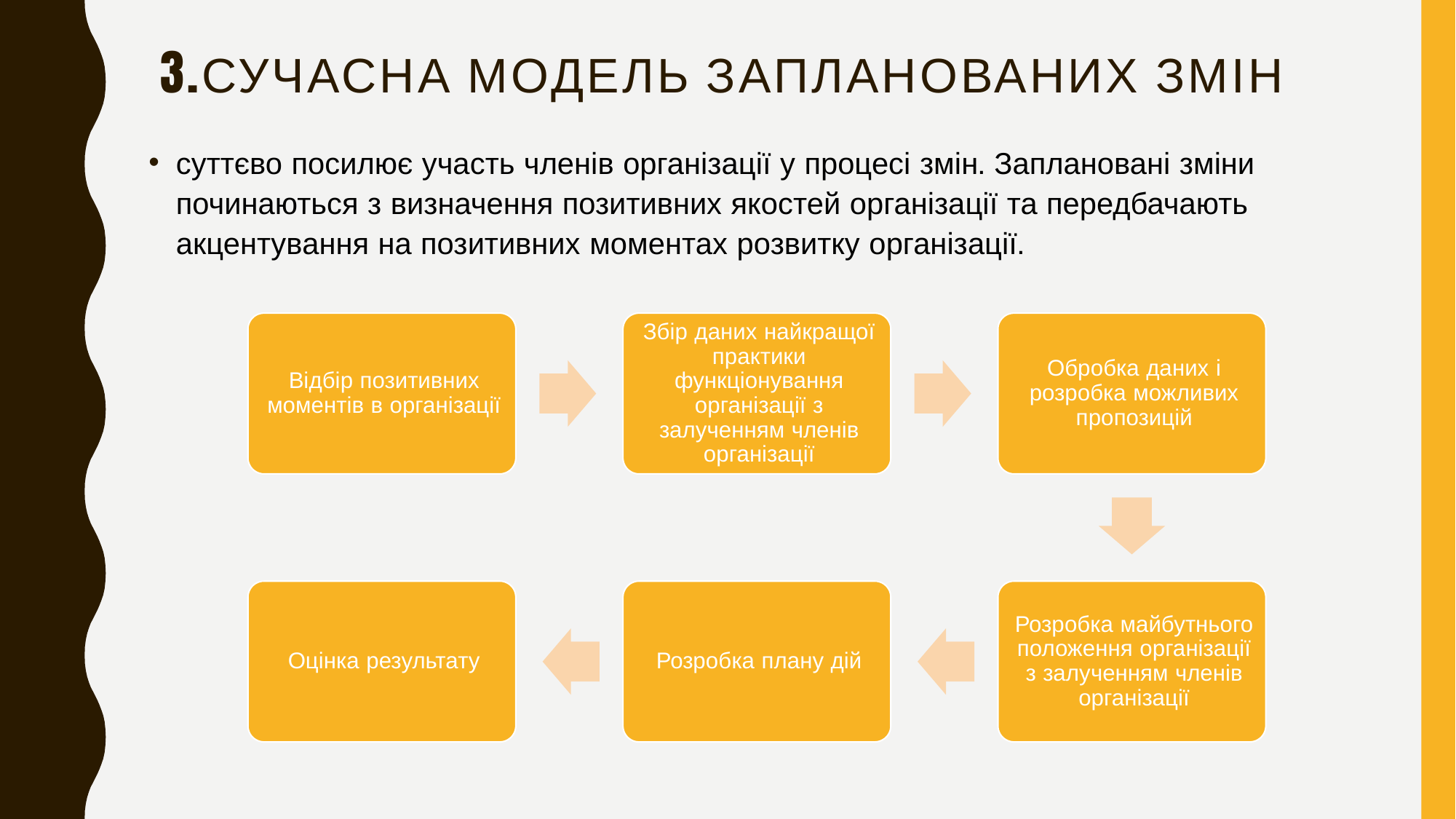

# 3.Сучасна модель запланованих змін
суттєво посилює участь членів організації у процесі змін. Заплановані зміни починаються з визначення позитивних якостей організації та передбачають акцентування на позитивних моментах розвитку організації.

Відбір позитивних моментів в організації

Збір даних найкращої практики функціонування організації з залученням членів організації

Обробка даних і розробка можливих пропозицій

Розробка майбутнього положення організації з залученням членів організації

Розробка плану дій

Оцінка результату